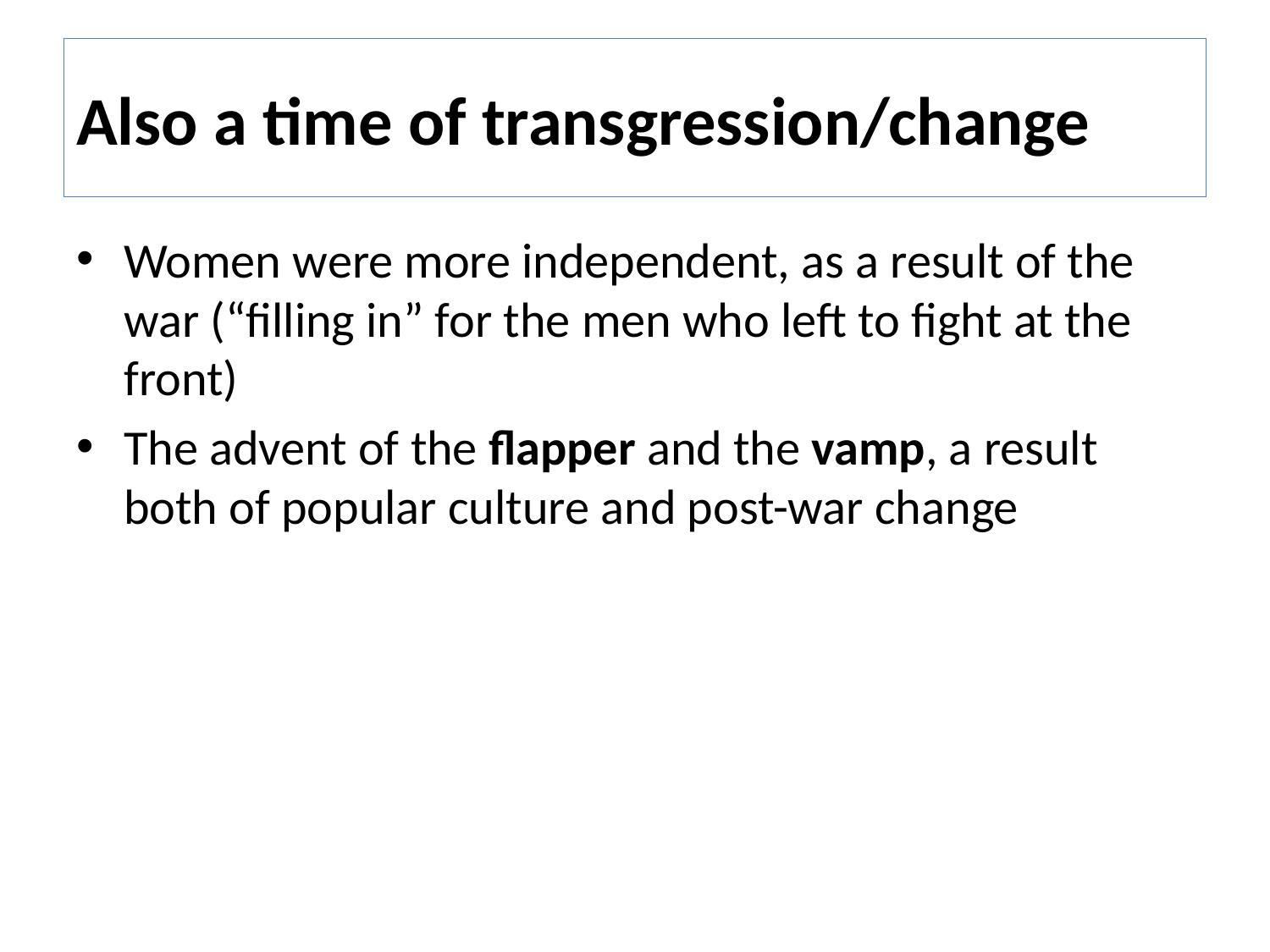

# Also a time of transgression/change
Women were more independent, as a result of the war (“filling in” for the men who left to fight at the front)
The advent of the flapper and the vamp, a result both of popular culture and post-war change